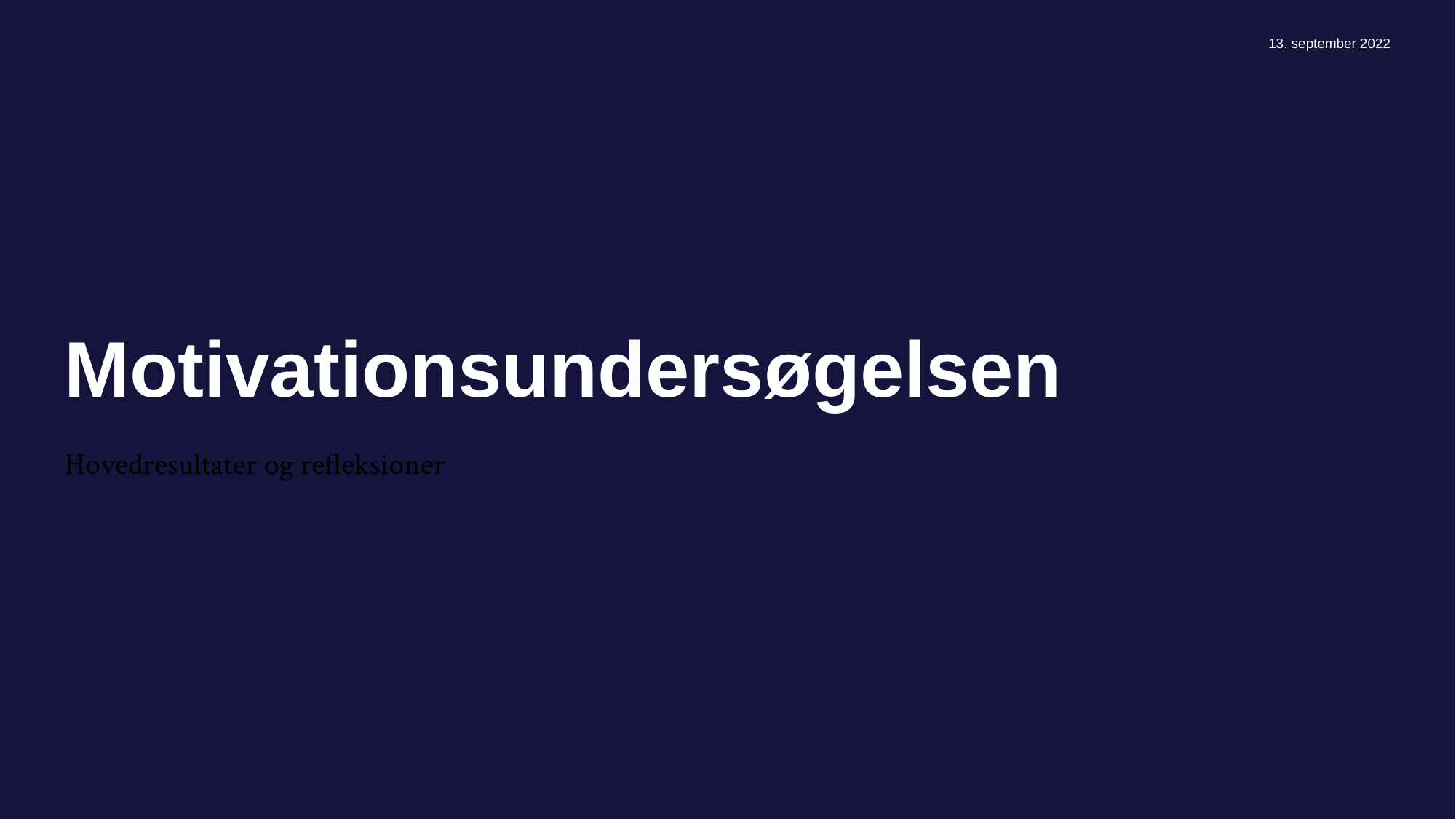

13. september 2022
# Motivationsundersøgelsen
Hovedresultater og refleksioner

1
Motivationsundersøgelsen - status og overblik